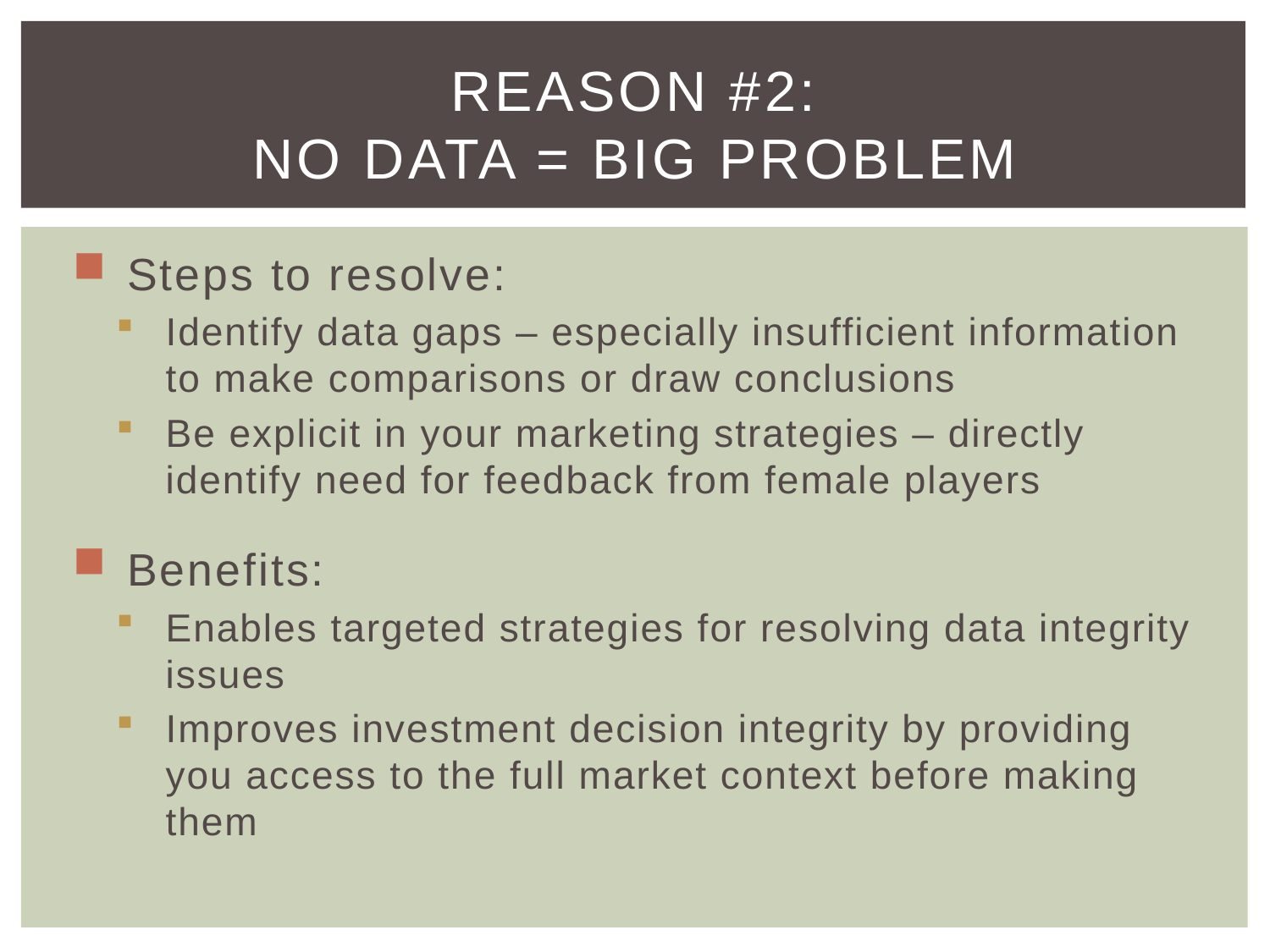

# Reason #2: No data = big problem
Steps to resolve:
Identify data gaps – especially insufficient information to make comparisons or draw conclusions
Be explicit in your marketing strategies – directly identify need for feedback from female players
Benefits:
Enables targeted strategies for resolving data integrity issues
Improves investment decision integrity by providing you access to the full market context before making them